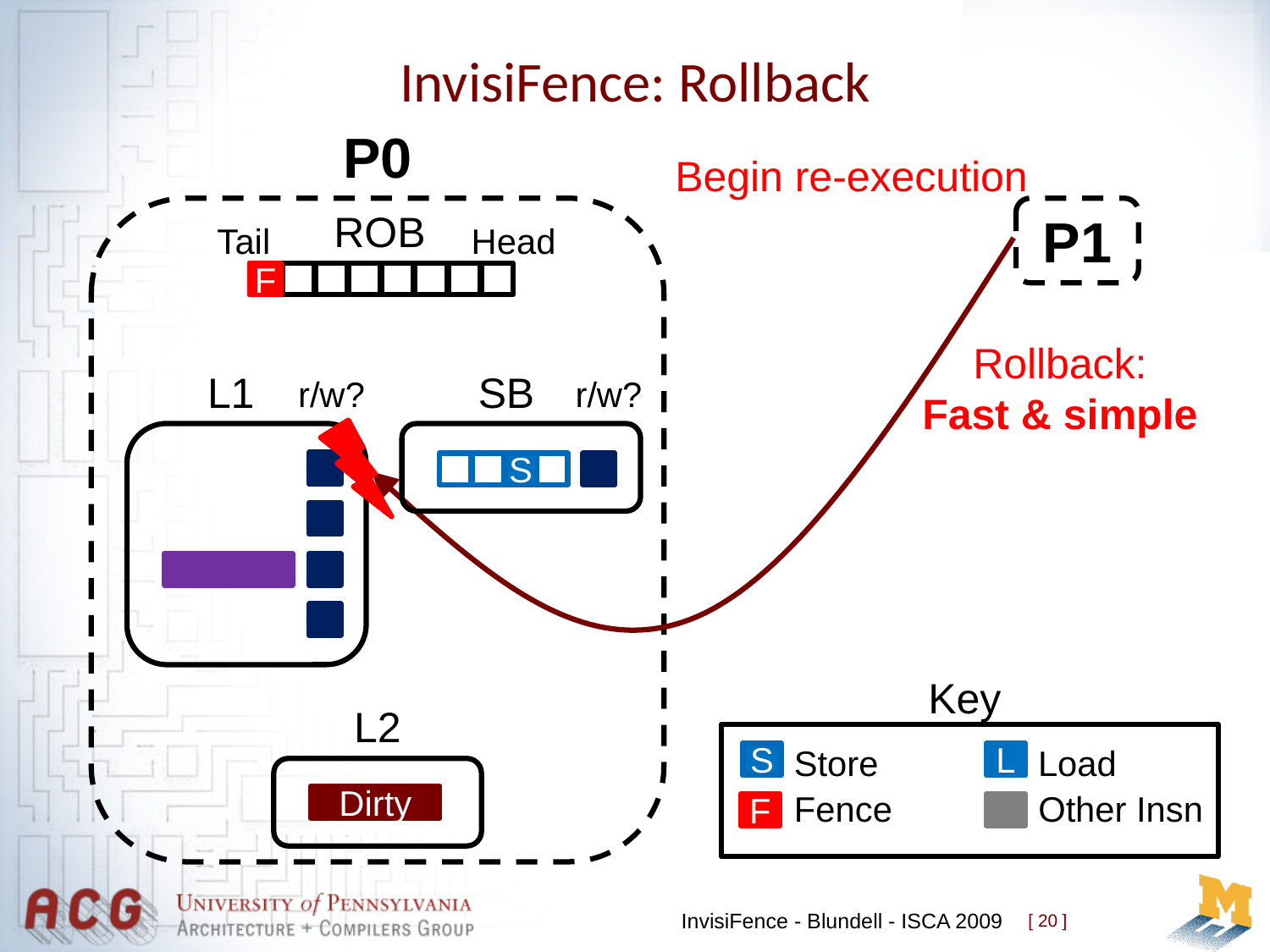

# InvisiFence: Rollback
P0
Begin re-execution

P1
ROB
Tail
Head

F

Rollback:
Fast & simple
SB
L1
r/w?
r/w?

S

Key

Store
Load
S
L
Other Insn
Fence
F

L2

Dirty
Dirty
InvisiFence - Blundell - ISCA 2009
[ 20 ]